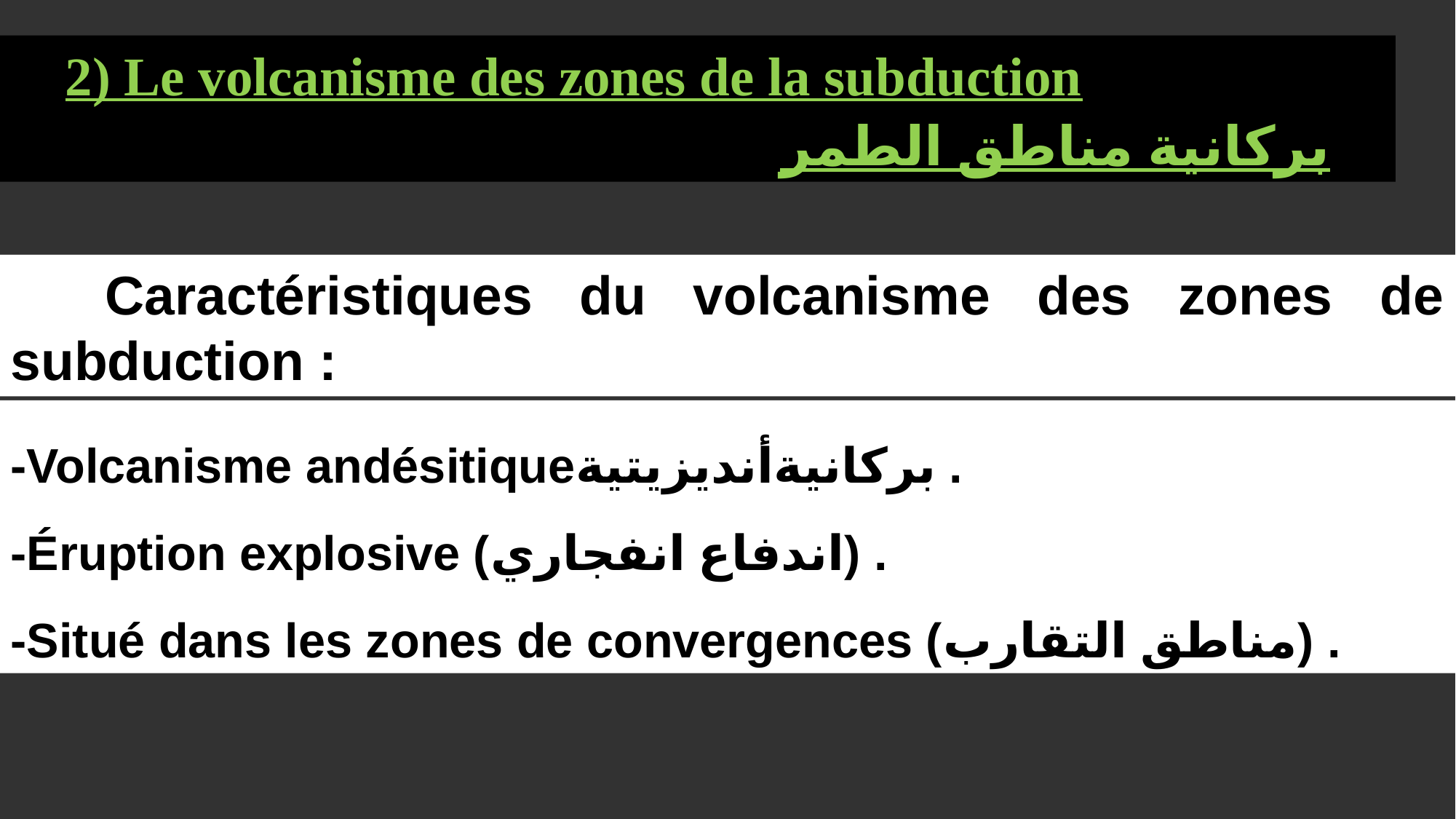

2) Le volcanisme des zones de la subduction
بركانية مناطق الطمر
  Caractéristiques du volcanisme des zones de subduction :
-Volcanisme andésitiqueبركانيةأنديزيتية .
-Éruption explosive (اندفاع انفجاري) .
-Situé dans les zones de convergences (مناطق التقارب) .